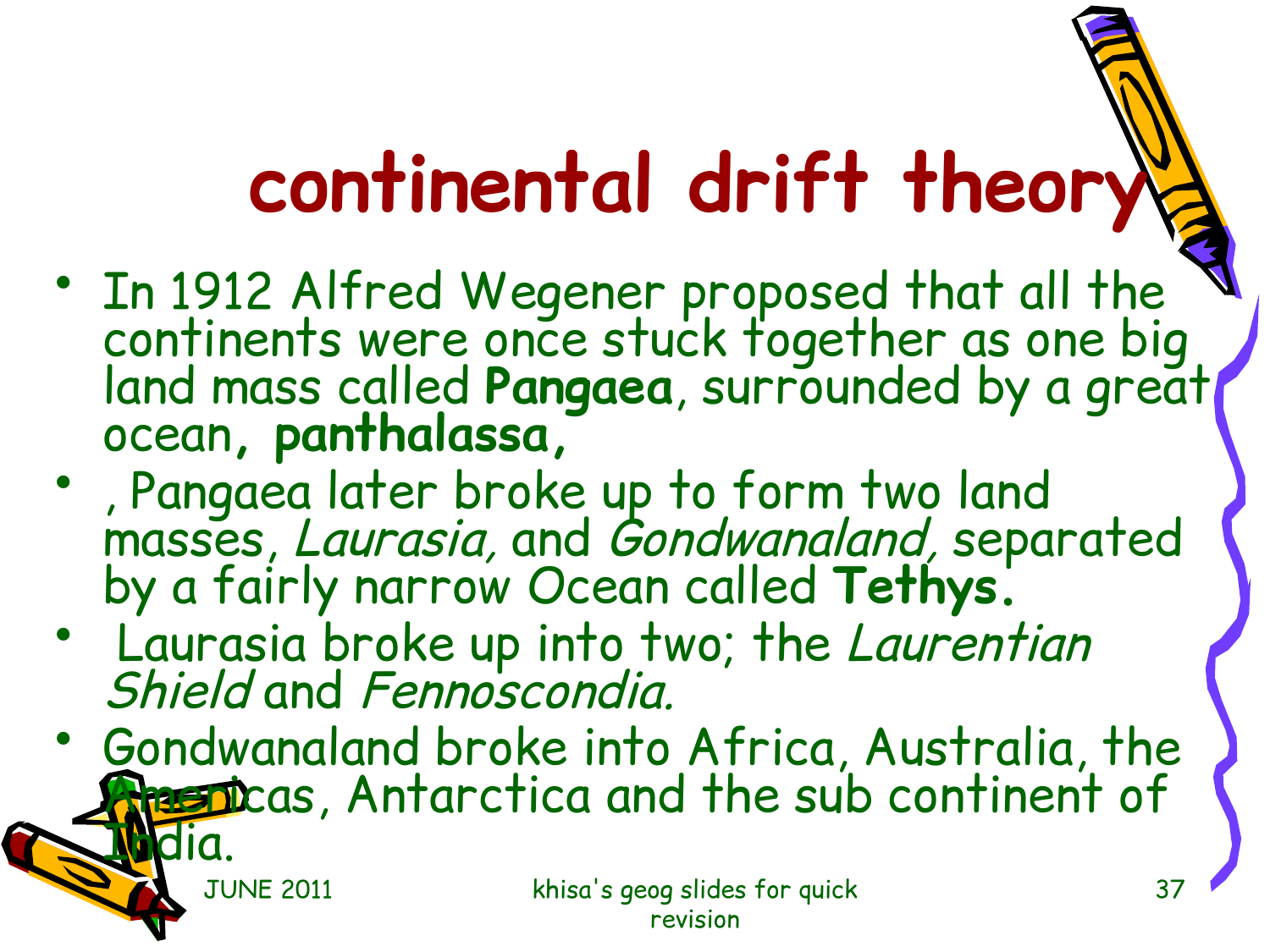

# continental drift theory
In 1912 Alfred Wegener proposed that all the continents were once stuck together as one big land mass called Pangaea, surrounded by a great ocean, panthalassa,
, Pangaea later broke up to form two land masses, Laurasia, and Gondwanaland, separated by a fairly narrow Ocean called Tethys.
 Laurasia broke up into two; the Laurentian Shield and Fennoscondia.
Gondwanaland broke into Africa, Australia, the Americas, Antarctica and the sub continent of India.
JUNE 2011
khisa's geog slides for quick revision
37